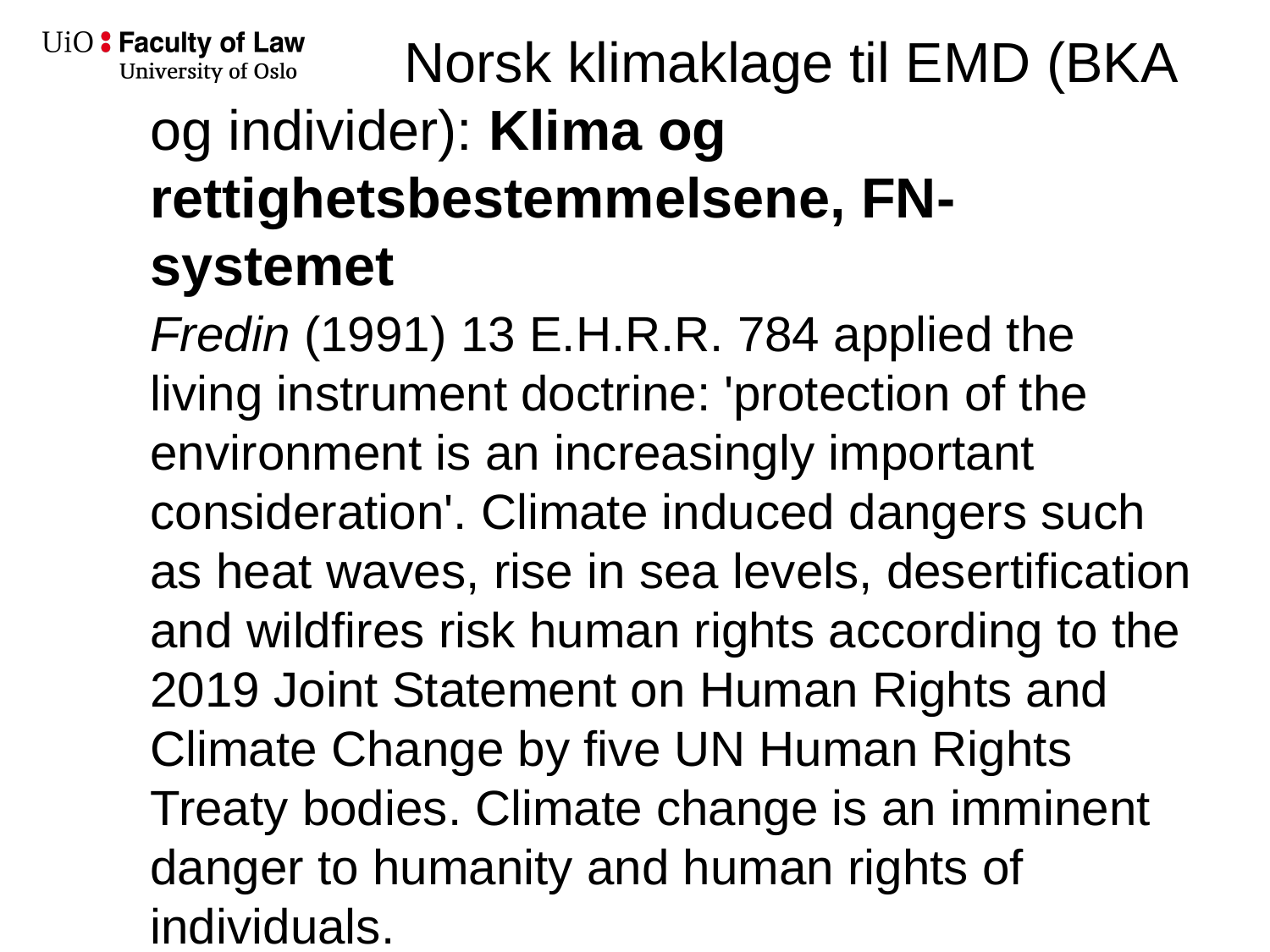

# Norsk klimaklage til EMD (BKA og individer): Klima og rettighetsbestemmelsene, FN-systemet
Fredin (1991) 13 E.H.R.R. 784 applied the living instrument doctrine: 'protection of the environment is an increasingly important consideration'. Climate induced dangers such as heat waves, rise in sea levels, desertification and wildfires risk human rights according to the 2019 Joint Statement on Human Rights and Climate Change by five UN Human Rights Treaty bodies. Climate change is an imminent danger to humanity and human rights of individuals.